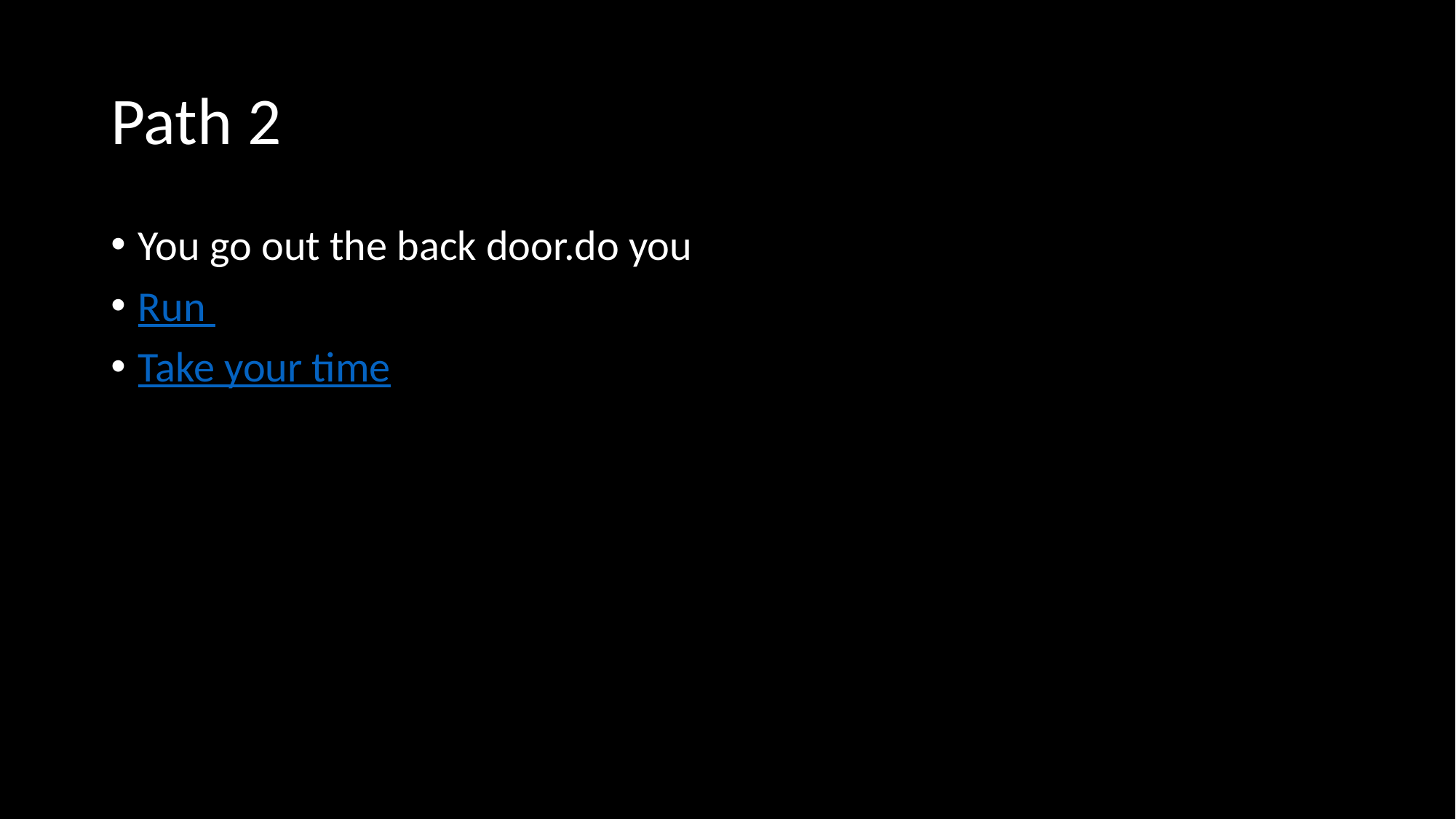

# Path 2
You go out the back door.do you
Run
Take your time